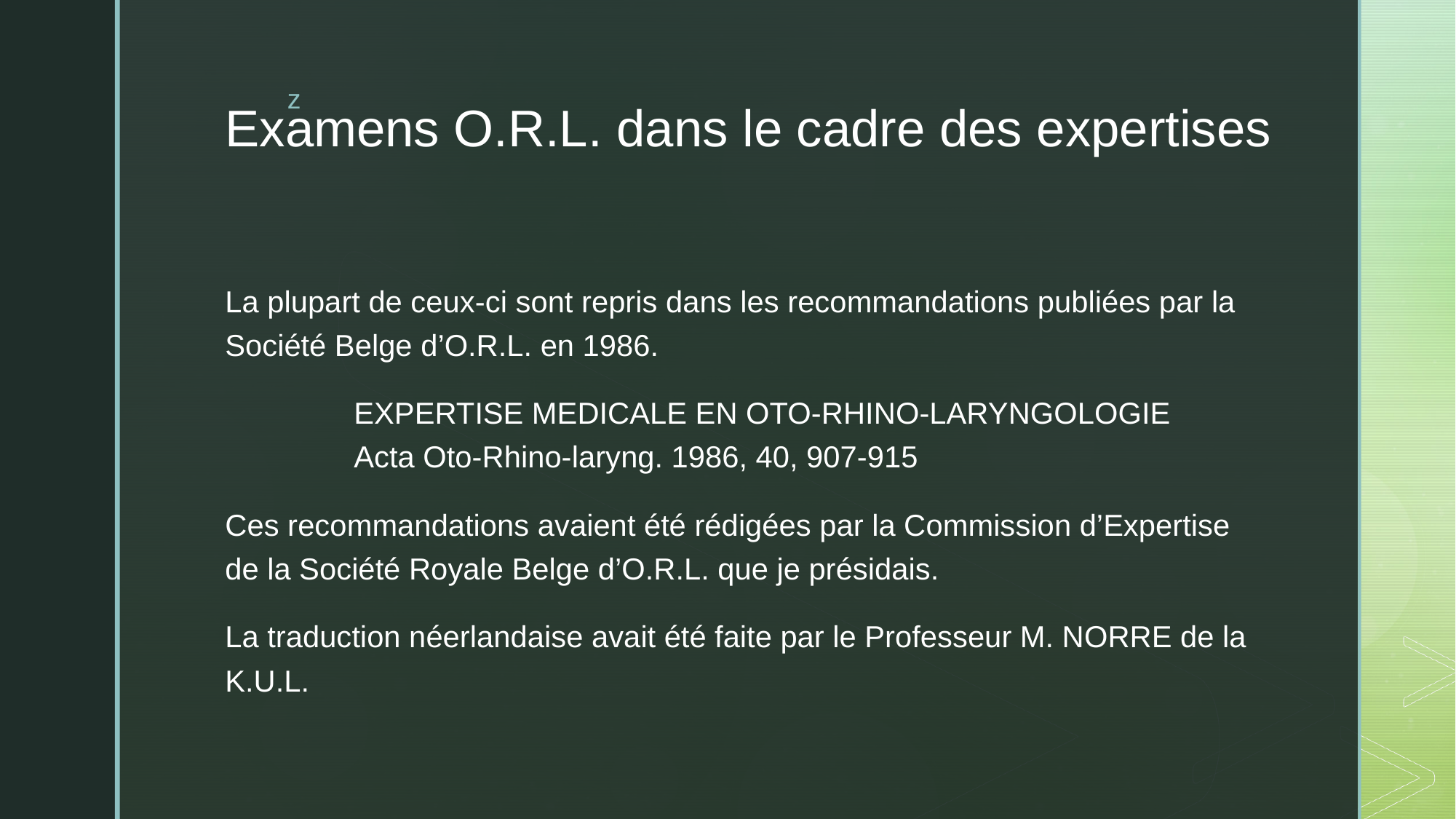

# Examens O.R.L. dans le cadre des expertises
La plupart de ceux-ci sont repris dans les recommandations publiées par la Société Belge d’O.R.L. en 1986.
EXPERTISE MEDICALE EN OTO-RHINO-LARYNGOLOGIE
Acta Oto-Rhino-laryng. 1986, 40, 907-915
Ces recommandations avaient été rédigées par la Commission d’Expertise de la Société Royale Belge d’O.R.L. que je présidais.
La traduction néerlandaise avait été faite par le Professeur M. NORRE de la K.U.L.